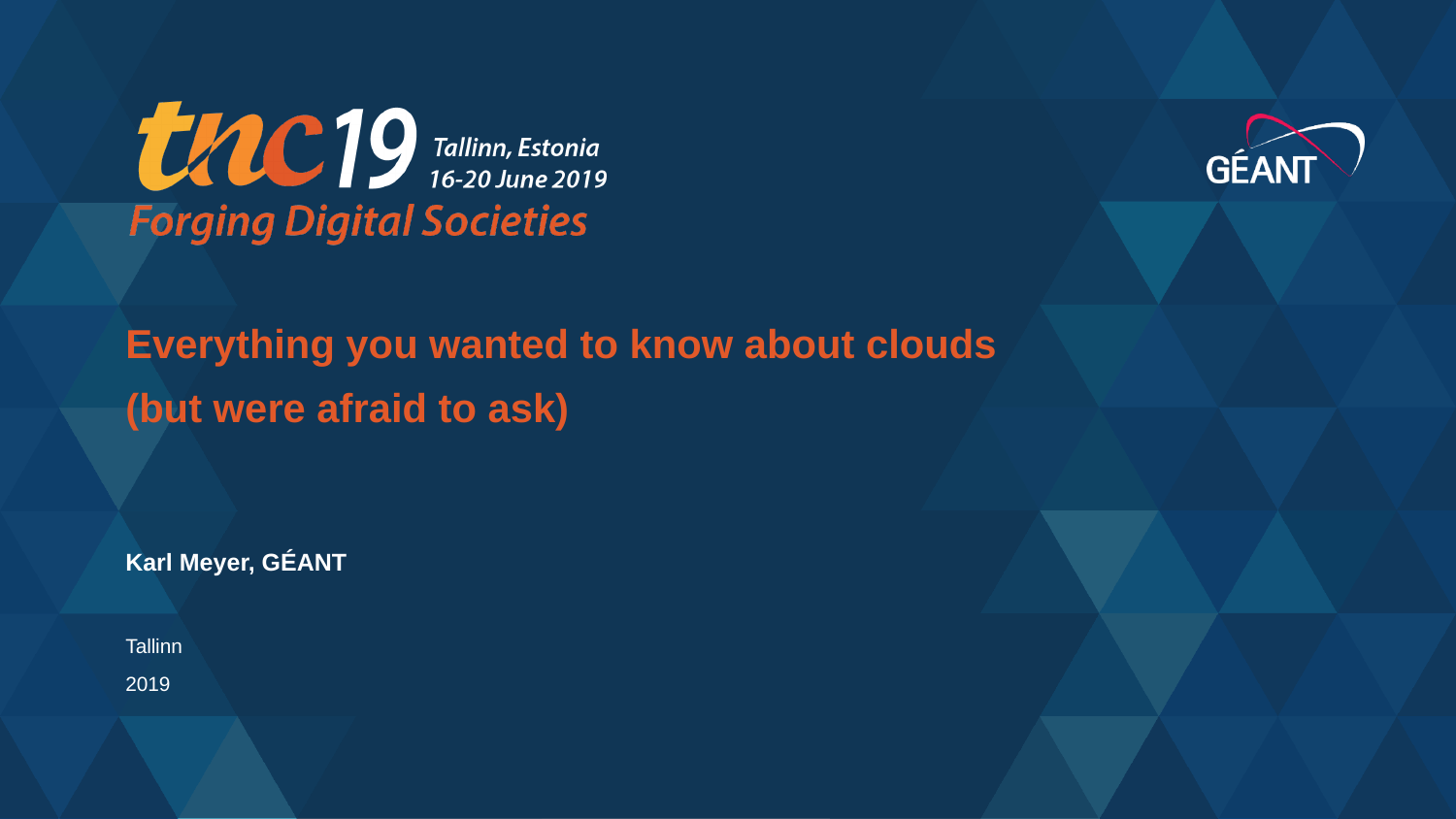

Everything you wanted to know about clouds
(but were afraid to ask)

Karl Meyer, GÉANT
Tallinn
2019